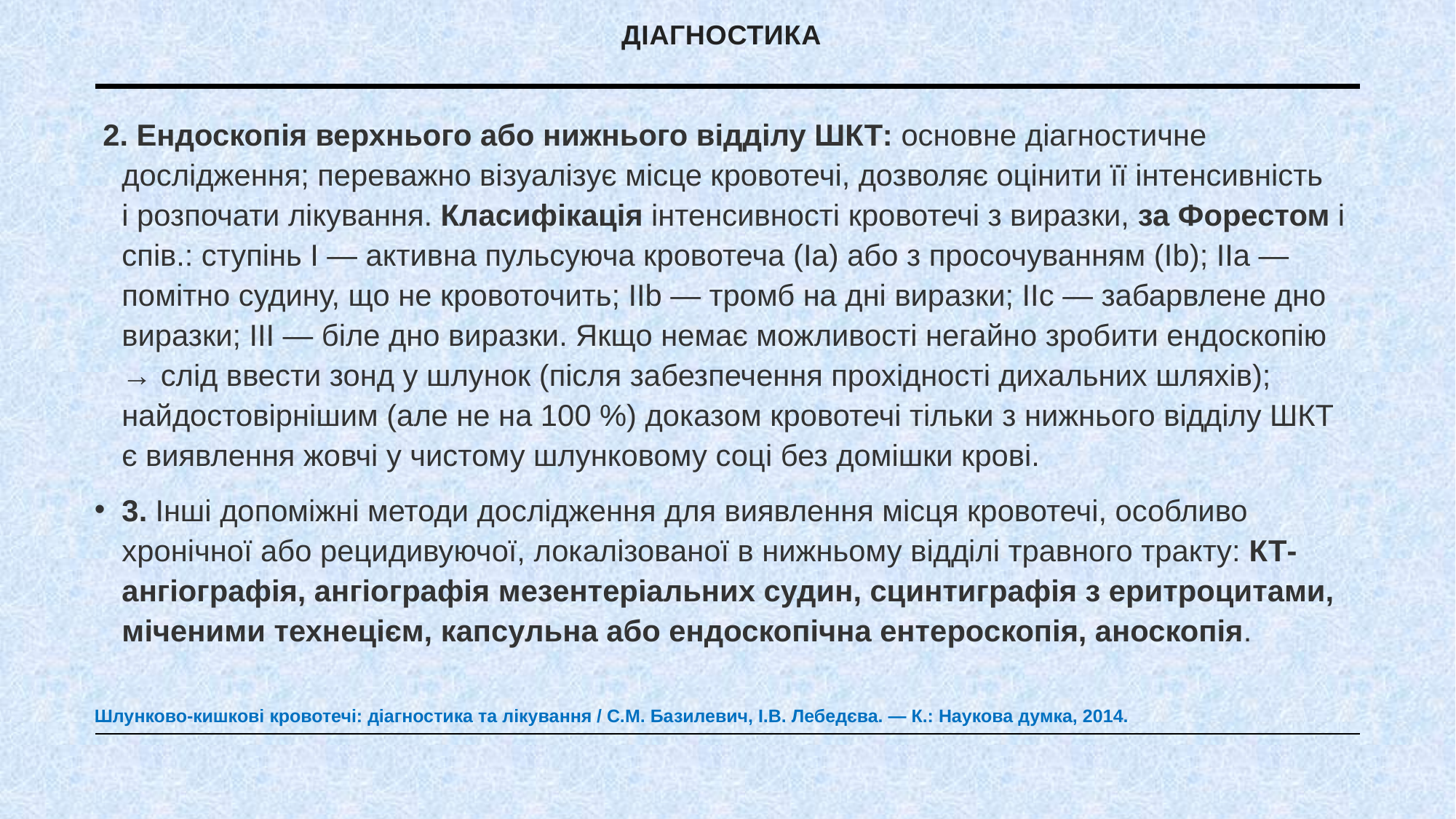

# діагностика
 2. Ендоскопія верхнього або нижнього відділу ШКТ: основне діагностичне дослідження; переважно візуалізує місце кровотечі, дозволяє оцінити її інтенсивність і розпочати лікування. Класифікація інтенсивності кровотечі з виразки, за Форестом і спів.: ступінь І — активна пульсуюча кровотеча (Іа) або з просочуванням (Іb); ІІа — помітно судину, що не кровоточить; ІІb — тромб на дні виразки; ІІc — забарвлене дно виразки; ІІІ — біле дно виразки. Якщо немає можливості негайно зробити ендоскопію → слід ввести зонд у шлунок (після забезпечення прохідності дихальних шляхів); найдостовірнішим (але не на 100 %) доказом кровотечі тільки з нижнього відділу ШКТ є виявлення жовчі у чистому шлунковому соці без домішки крові.
3. Інші допоміжні методи дослідження для виявлення місця кровотечі, особливо хронічної або рецидивуючої, локалізованої в нижньому відділі травного тракту: КТ-ангіографія, ангіографія мезентеріальних судин, сцинтиграфія з еритроцитами, міченими технецієм, капсульна або ендоскопічна ентероскопія, аноскопія.

Шлунково-кишкові кровотечі: діагностика та лікування / С.М. Базилевич, І.В. Лебедєва. — К.: Наукова думка, 2014.